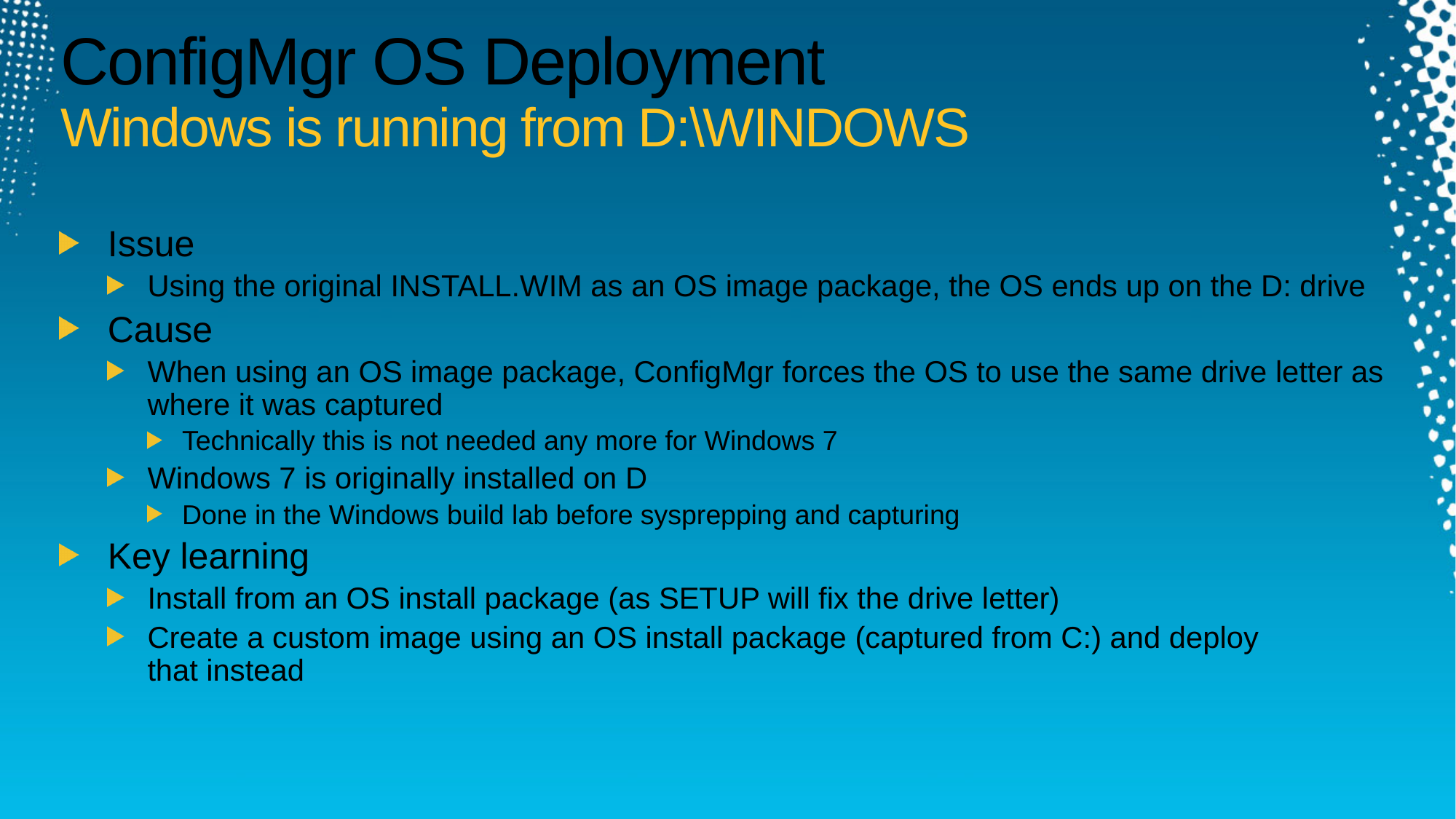

# ConfigMgr OS Deployment Windows is running from D:\WINDOWS
Issue
Using the original INSTALL.WIM as an OS image package, the OS ends up on the D: drive
Cause
When using an OS image package, ConfigMgr forces the OS to use the same drive letter as where it was captured
Technically this is not needed any more for Windows 7
Windows 7 is originally installed on D
Done in the Windows build lab before sysprepping and capturing
Key learning
Install from an OS install package (as SETUP will fix the drive letter)
Create a custom image using an OS install package (captured from C:) and deploy
that instead